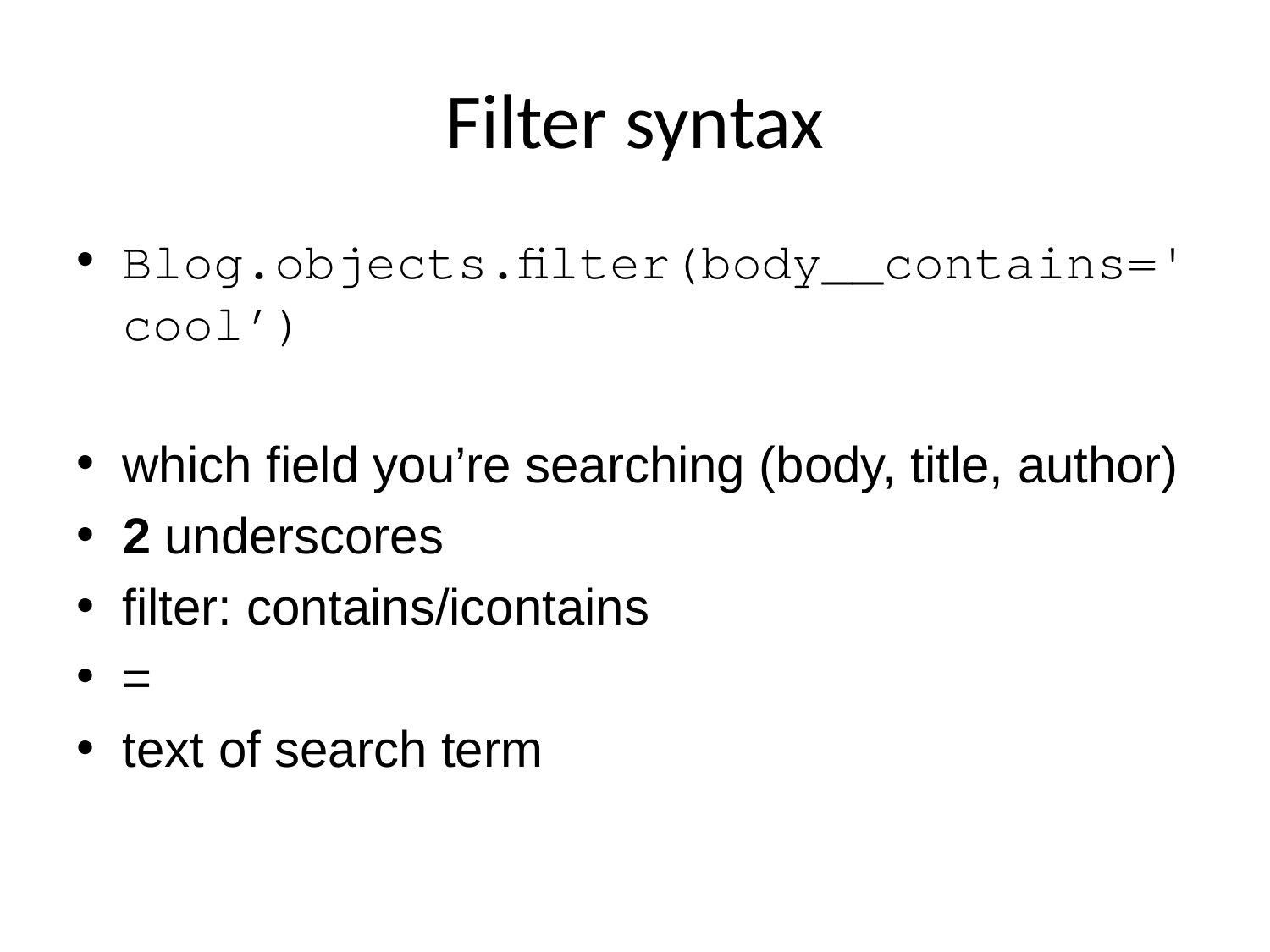

# Filter syntax
Blog.objects.filter(body__contains='cool’)

which field you’re searching (body, title, author)
2 underscores
filter: contains/icontains
=
text of search term